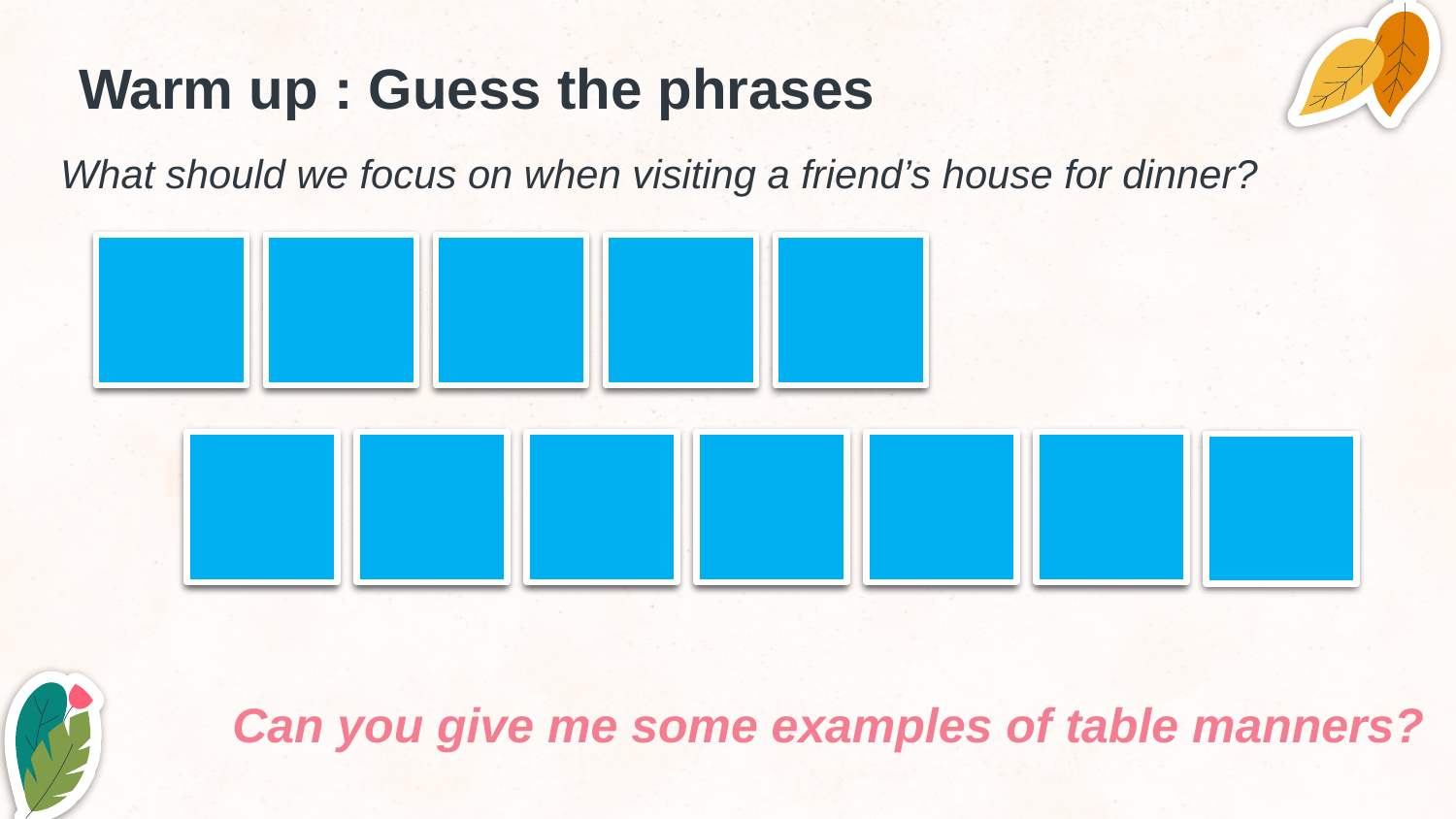

# Warm up : Guess the phrases
What should we focus on when visiting a friend’s house for dinner?
T

A

B

L

E

M
A
N
N
E
R
S

Can you give me some examples of table manners?